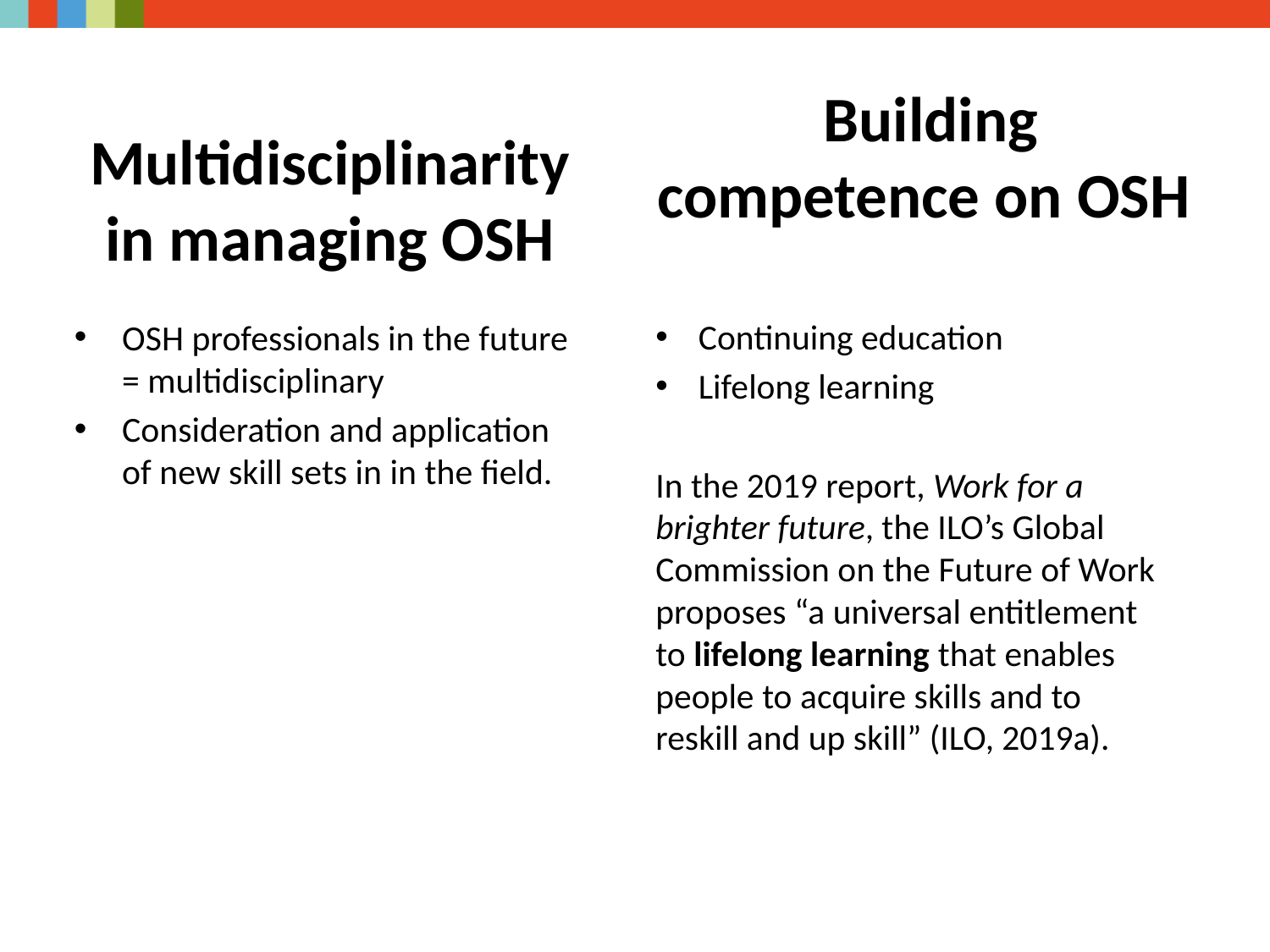

Building competence on OSH
Multidisciplinarity in managing OSH
OSH professionals in the future = multidisciplinary
Consideration and application of new skill sets in in the field.
Continuing education
Lifelong learning

In the 2019 report, Work for a brighter future, the ILO’s Global Commission on the Future of Work proposes “a universal entitlement to lifelong learning that enables people to acquire skills and to reskill and up skill” (ILO, 2019a).